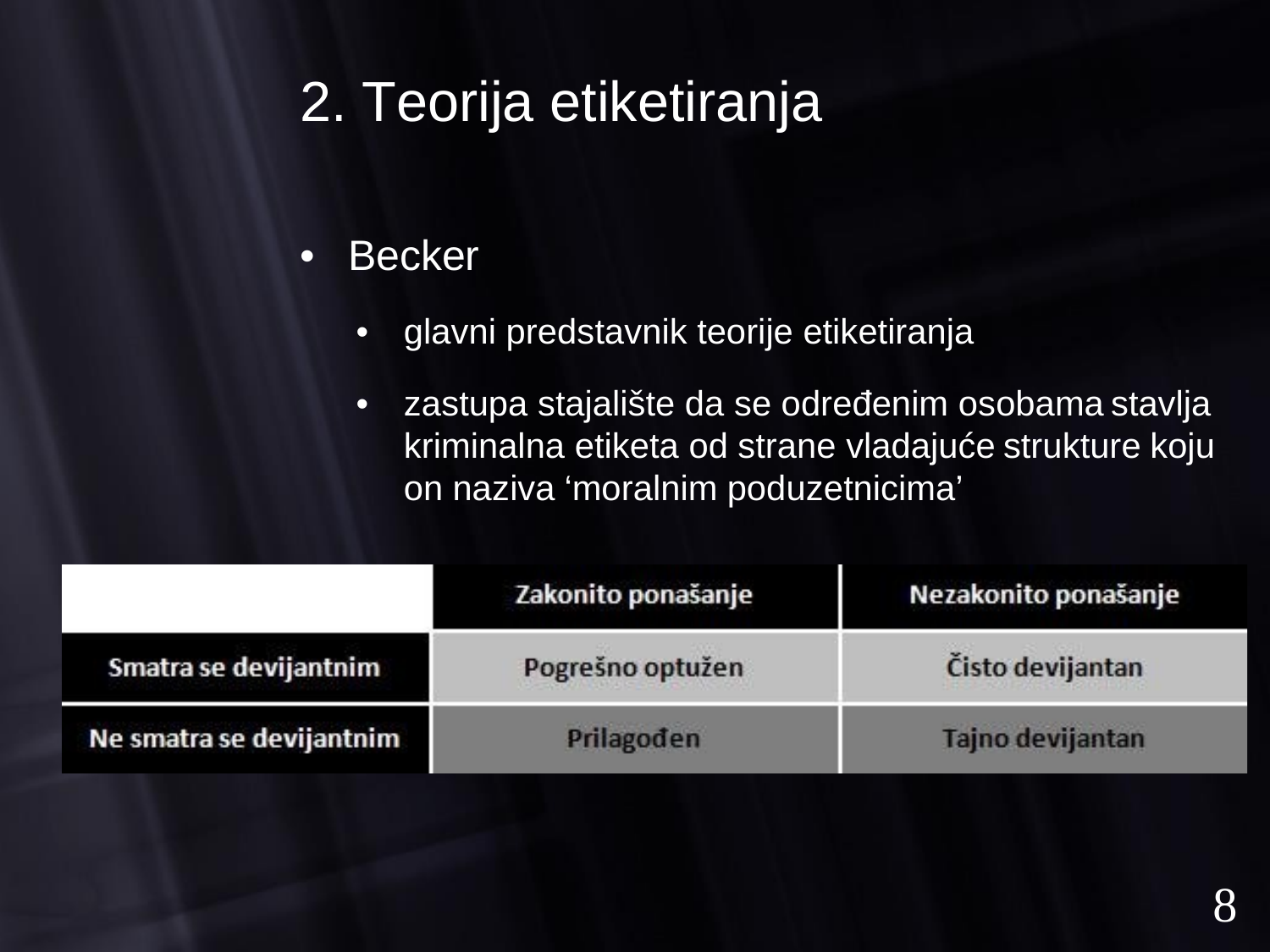

2. Teorija etiketiranja

•
Becker
•
glavni predstavnik teorije etiketiranja
•
zastupa stajalište da se određenim osobama
stavlja
kriminalna etiketa od strane vladajuće
strukture
koju
on
naziva
‘moralnim
poduzetnicima’

8